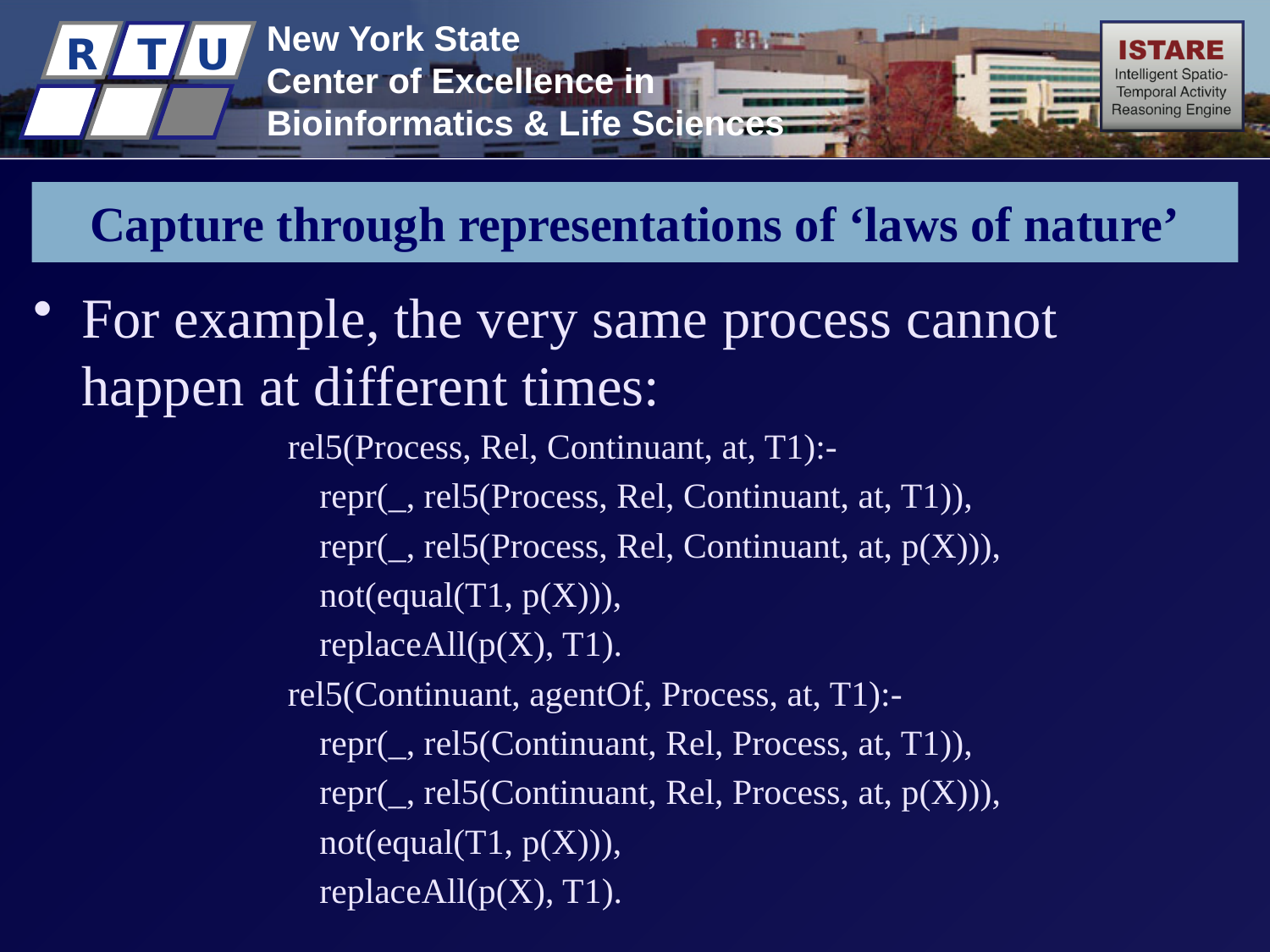

# Capture through representations of ‘laws of nature’
For example, the very same process cannot happen at different times:
rel5(Process, Rel, Continuant, at, T1):-
	repr(_, rel5(Process, Rel, Continuant, at, T1)),
	repr(_, rel5(Process, Rel, Continuant, at, p(X))),
	not(equal(T1, p(X))),
	replaceAll(p(X), T1).
rel5(Continuant, agentOf, Process, at, T1):-
	repr(_, rel5(Continuant, Rel, Process, at, T1)),
	repr(_, rel5(Continuant, Rel, Process, at, p(X))),
	not(equal(T1, p(X))),
	replaceAll(p(X), T1).